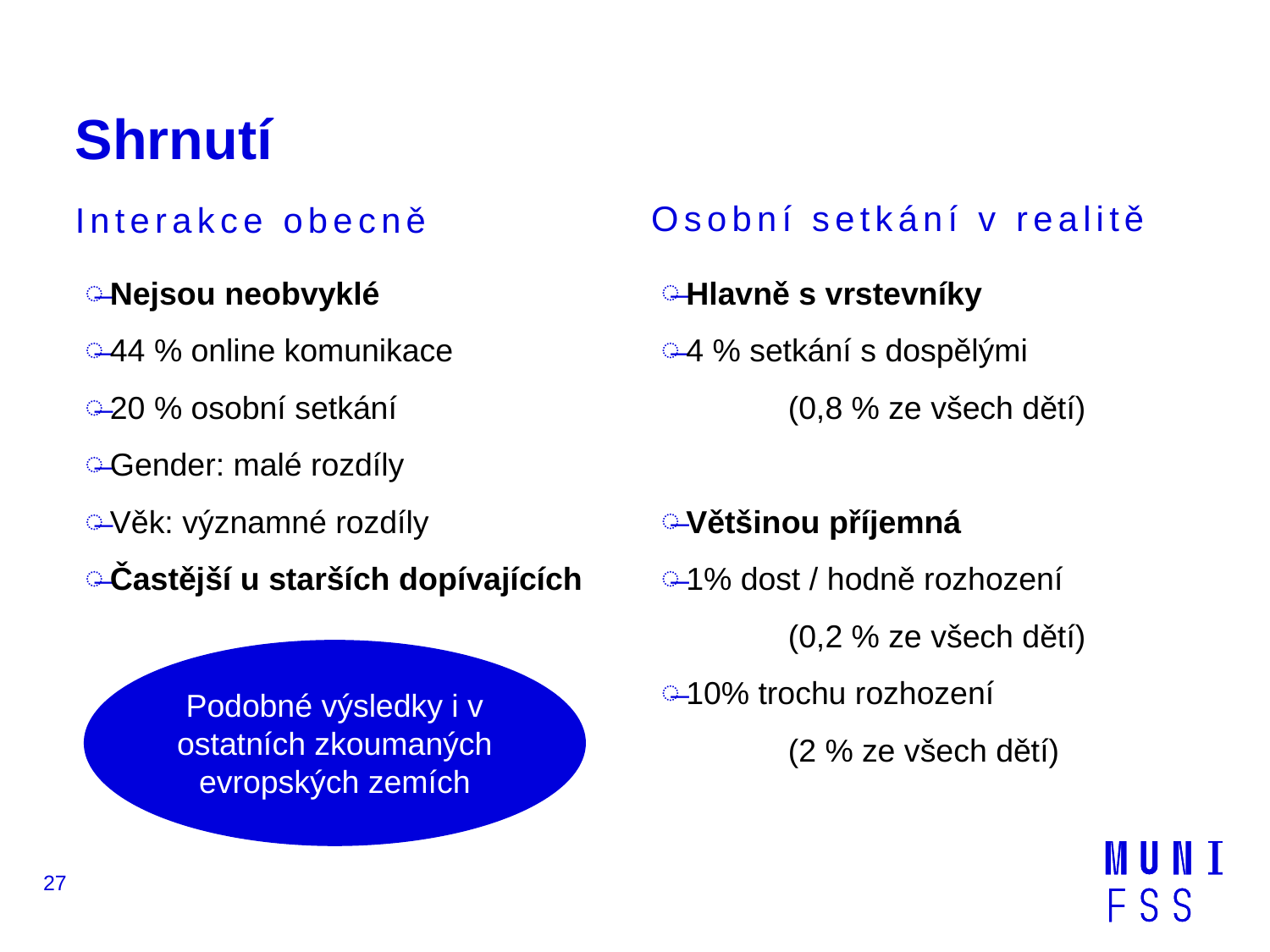

# Shrnutí
Osobní setkání v realitě
Interakce obecně
Hlavně s vrstevníky
4 % setkání s dospělými
	(0,8 % ze všech dětí)

Většinou příjemná
1% dost / hodně rozhození
	(0,2 % ze všech dětí)
10% trochu rozhození
	(2 % ze všech dětí)

Nejsou neobvyklé
44 % online komunikace
20 % osobní setkání
Gender: malé rozdíly
Věk: významné rozdíly
Častější u starších dopívajících

Podobné výsledky i v ostatních zkoumaných evropských zemích
27